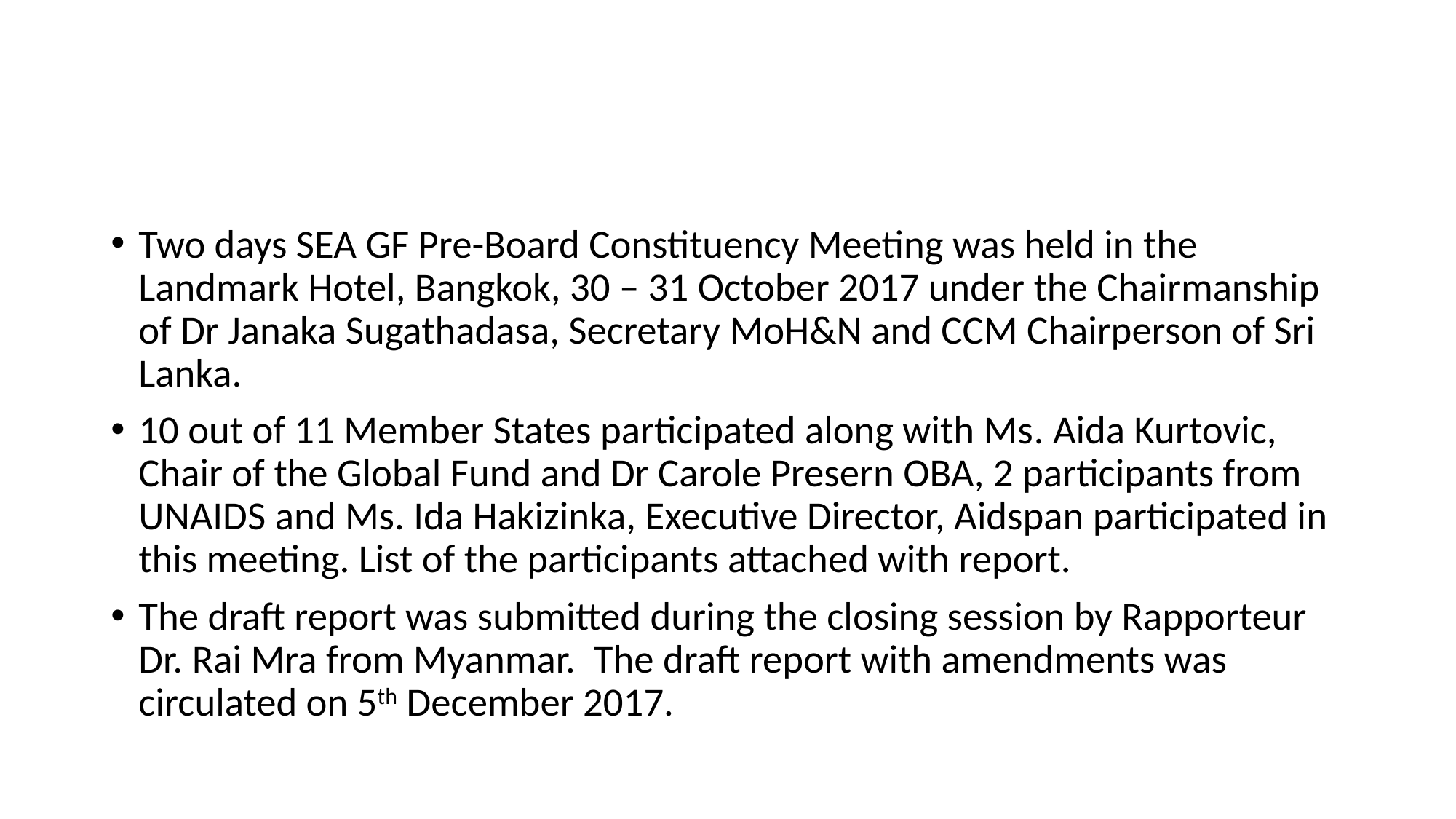

Two days SEA GF Pre-Board Constituency Meeting was held in the Landmark Hotel, Bangkok, 30 – 31 October 2017 under the Chairmanship of Dr Janaka Sugathadasa, Secretary MoH&N and CCM Chairperson of Sri Lanka.
10 out of 11 Member States participated along with Ms. Aida Kurtovic, Chair of the Global Fund and Dr Carole Presern OBA, 2 participants from UNAIDS and Ms. Ida Hakizinka, Executive Director, Aidspan participated in this meeting. List of the participants attached with report.
The draft report was submitted during the closing session by Rapporteur Dr. Rai Mra from Myanmar.  The draft report with amendments was circulated on 5th December 2017.